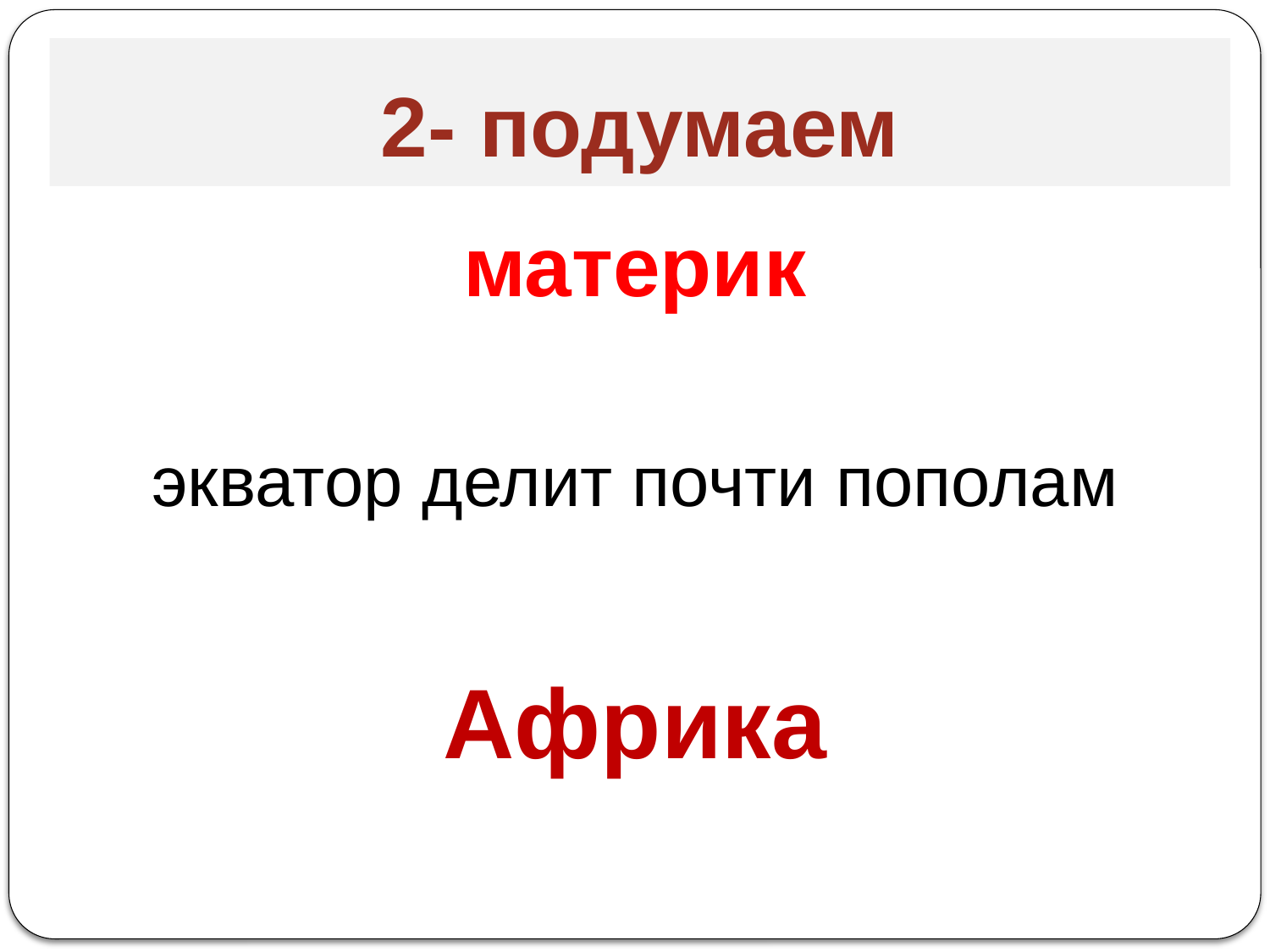

# 2- подумаем
материк

экватор делит почти пополам

Африка